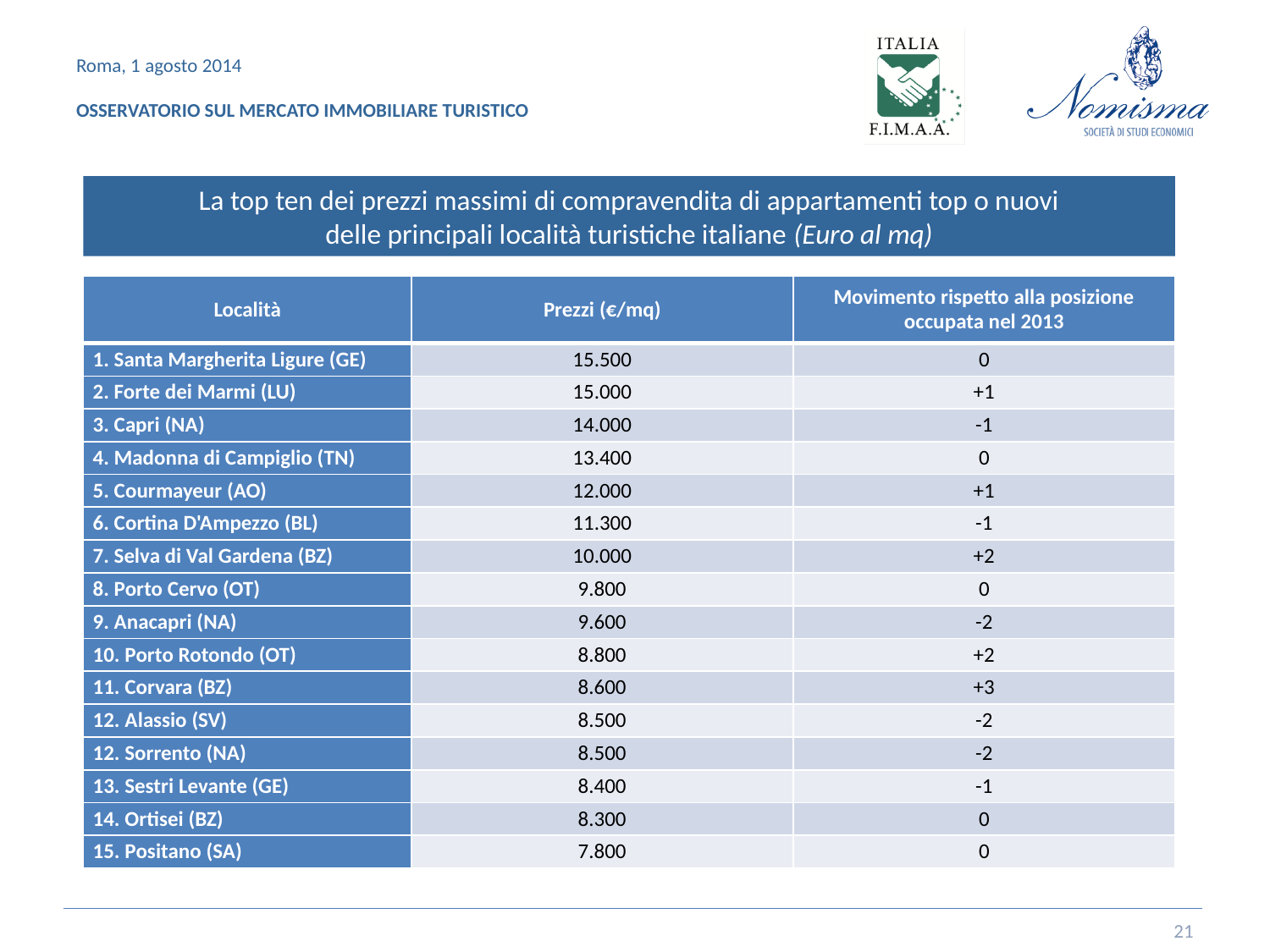

La top ten dei prezzi massimi di compravendita di appartamenti top o nuovi
delle principali località turistiche italiane (Euro al mq)
| Località | Prezzi (€/mq) | Movimento rispetto alla posizione occupata nel 2013 |
| --- | --- | --- |
| 1. Santa Margherita Ligure (GE) | 15.500 | 0 |
| 2. Forte dei Marmi (LU) | 15.000 | +1 |
| 3. Capri (NA) | 14.000 | -1 |
| 4. Madonna di Campiglio (TN) | 13.400 | 0 |
| 5. Courmayeur (AO) | 12.000 | +1 |
| 6. Cortina D'Ampezzo (BL) | 11.300 | -1 |
| 7. Selva di Val Gardena (BZ) | 10.000 | +2 |
| 8. Porto Cervo (OT) | 9.800 | 0 |
| 9. Anacapri (NA) | 9.600 | -2 |
| 10. Porto Rotondo (OT) | 8.800 | +2 |
| 11. Corvara (BZ) | 8.600 | +3 |
| 12. Alassio (SV) | 8.500 | -2 |
| 12. Sorrento (NA) | 8.500 | -2 |
| 13. Sestri Levante (GE) | 8.400 | -1 |
| 14. Ortisei (BZ) | 8.300 | 0 |
| 15. Positano (SA) | 7.800 | 0 |
21